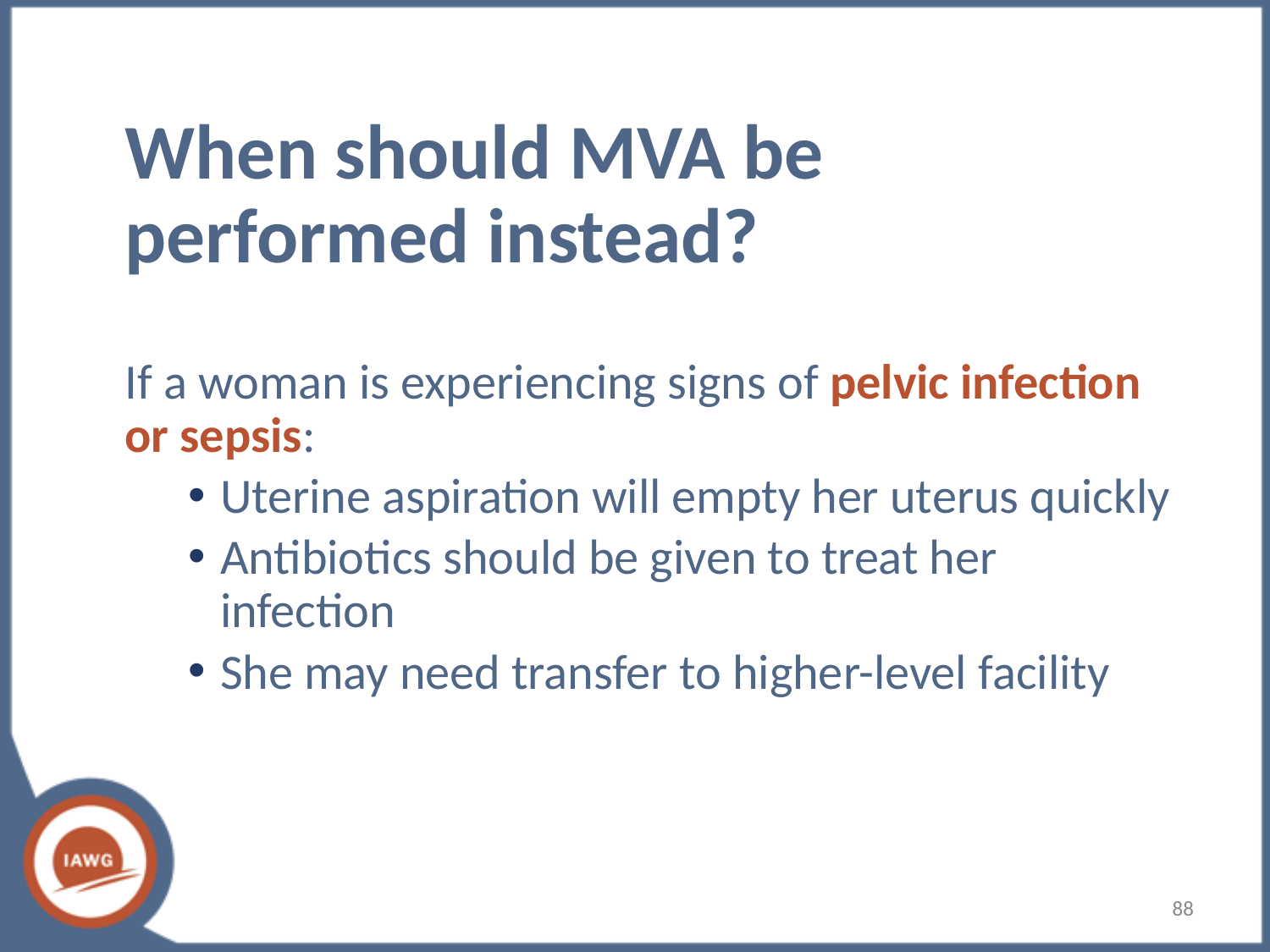

# When should MVA be performed instead?
If a woman is experiencing signs of pelvic infection or sepsis:
Uterine aspiration will empty her uterus quickly
Antibiotics should be given to treat her infection
She may need transfer to higher-level facility
88